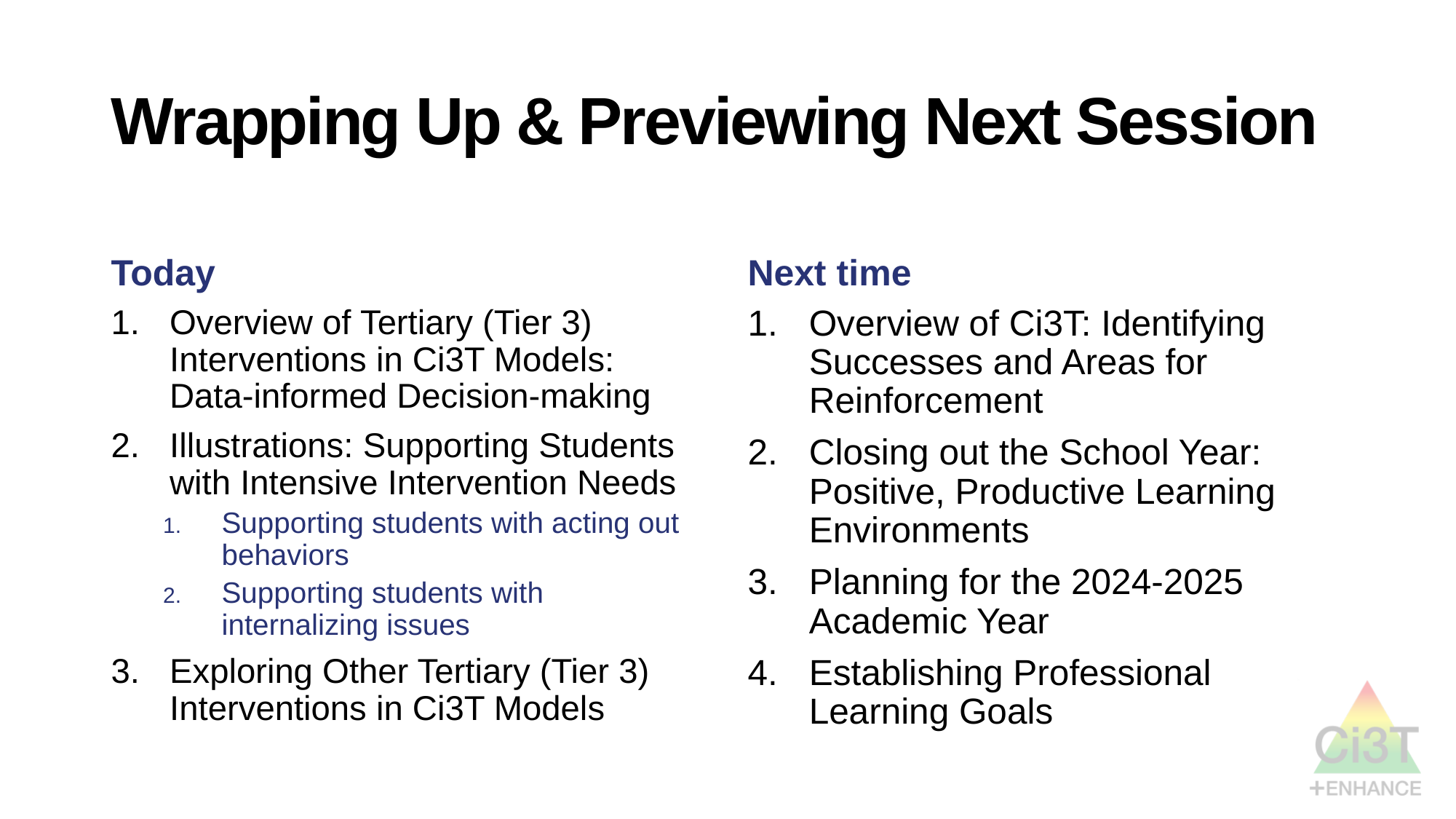

# Wrapping Up & Previewing Next Session
Today
Next time
Overview of Tertiary (Tier 3) Interventions in Ci3T Models: Data-informed Decision-making
Illustrations: Supporting Students with Intensive Intervention Needs
Supporting students with acting out behaviors
Supporting students with internalizing issues
Exploring Other Tertiary (Tier 3) Interventions in Ci3T Models
Overview of Ci3T: Identifying Successes and Areas for Reinforcement
Closing out the School Year: Positive, Productive Learning Environments
Planning for the 2024-2025 Academic Year
Establishing Professional Learning Goals